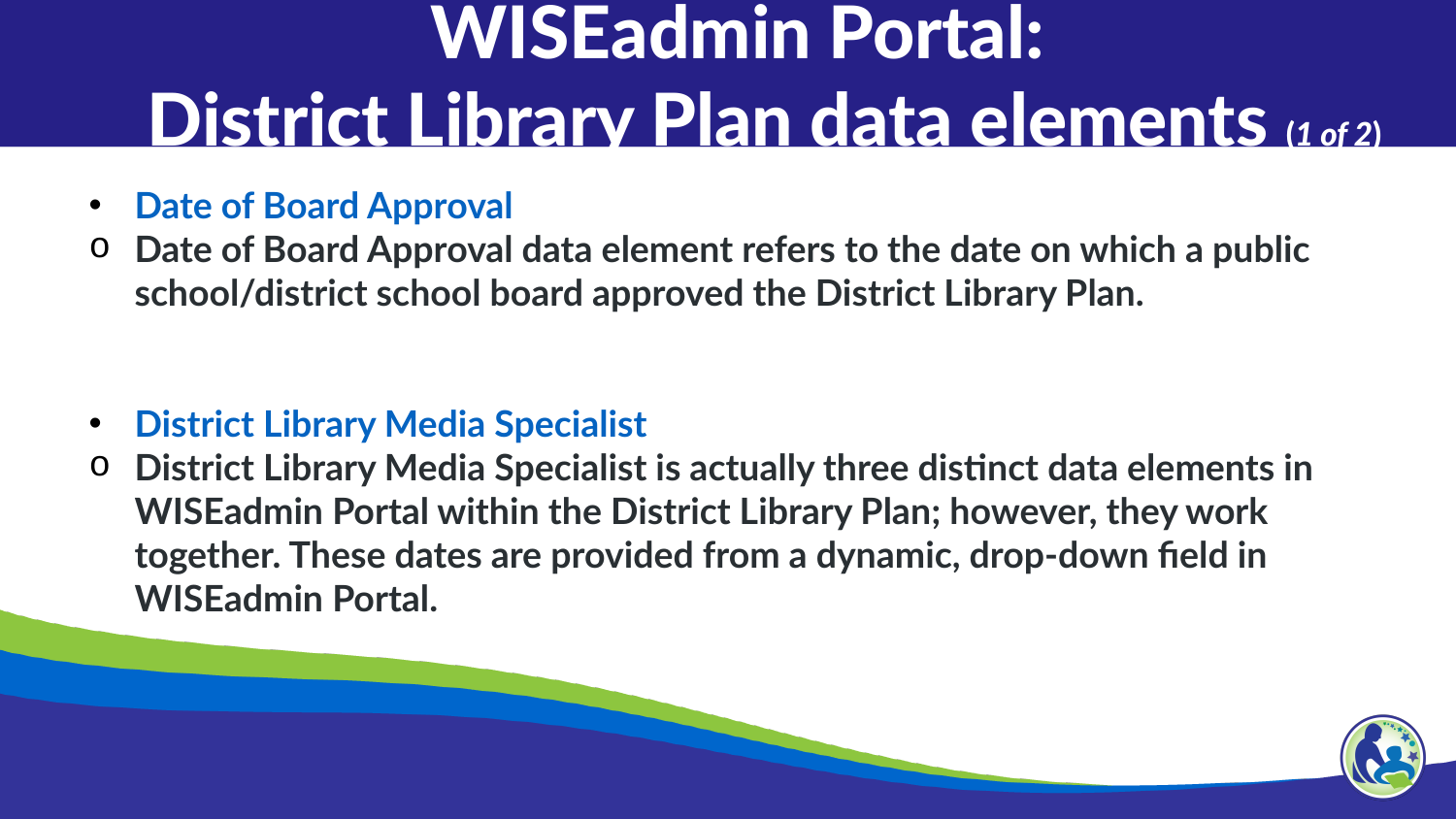

WISEadmin Portal:
District Library Plan data elements (1 of 2)
Date of Board Approval
Date of Board Approval data element refers to the date on which a public school/district school board approved the District Library Plan.

District Library Media Specialist
District Library Media Specialist is actually three distinct data elements in WISEadmin Portal within the District Library Plan; however, they work together. These dates are provided from a dynamic, drop-down field in WISEadmin Portal.